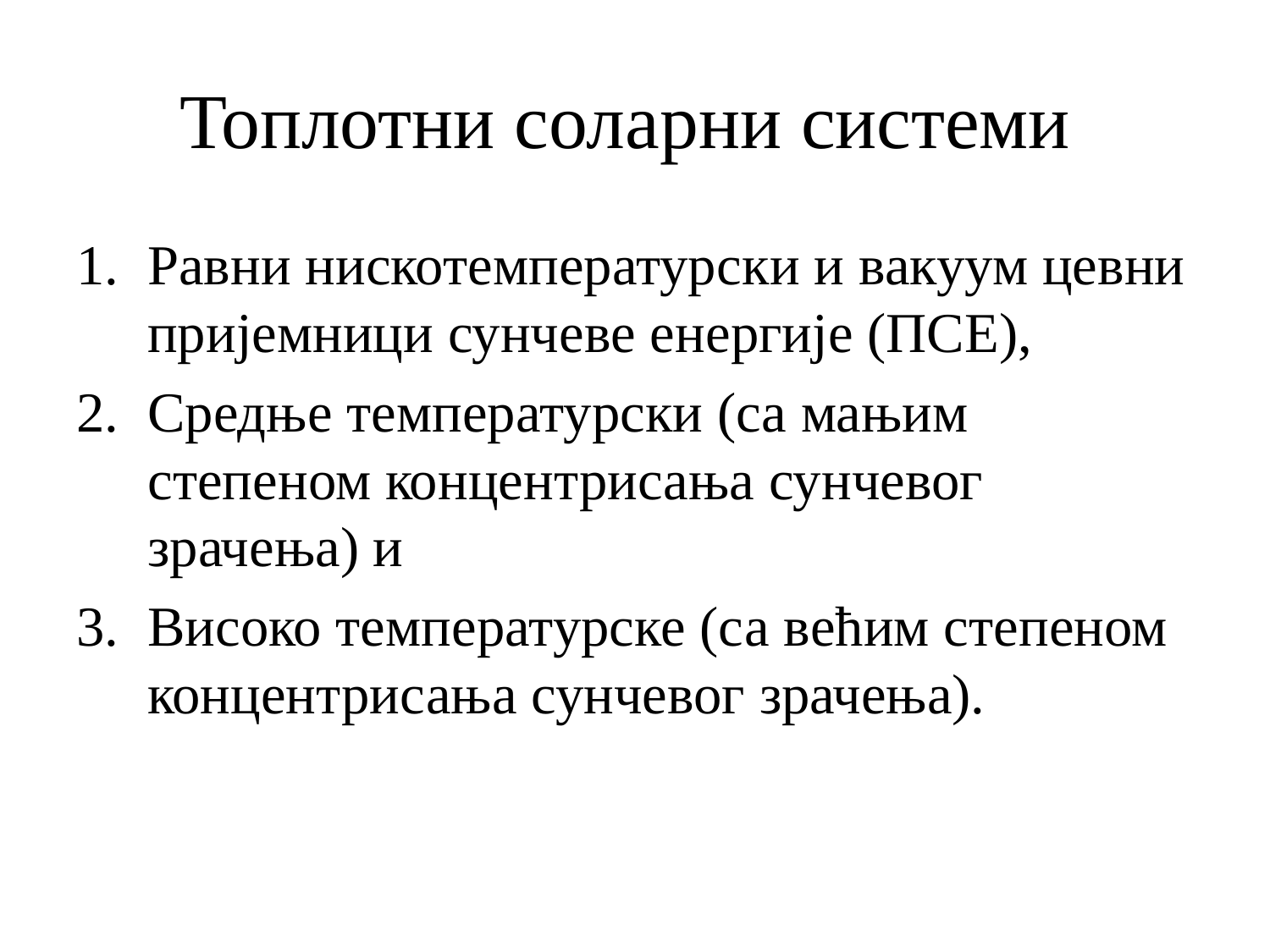

# Топлотни соларни системи
Равни нискотемпературски и вакуум цевни пријемници сунчеве енергије (ПСЕ),
Средње температурски (са мањим степеном концентрисања сунчевог зрачења) и
Високо температурске (са већим степеном концентрисања сунчевог зрачења).